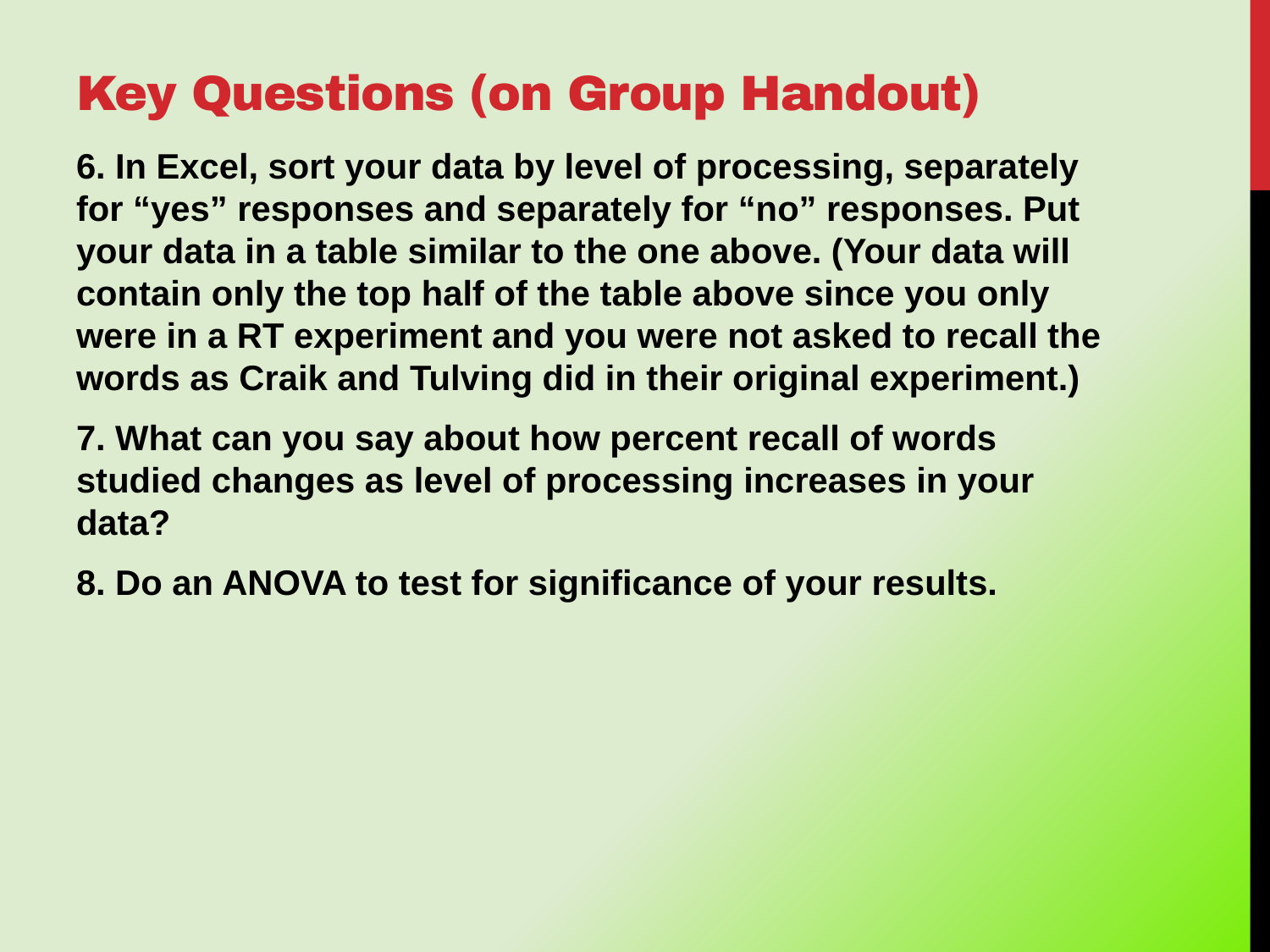

# Key Questions (on Group Handout)
6. In Excel, sort your data by level of processing, separately for “yes” responses and separately for “no” responses. Put your data in a table similar to the one above. (Your data will contain only the top half of the table above since you only were in a RT experiment and you were not asked to recall the words as Craik and Tulving did in their original experiment.)
7. What can you say about how percent recall of words studied changes as level of processing increases in your data?
8. Do an ANOVA to test for significance of your results.